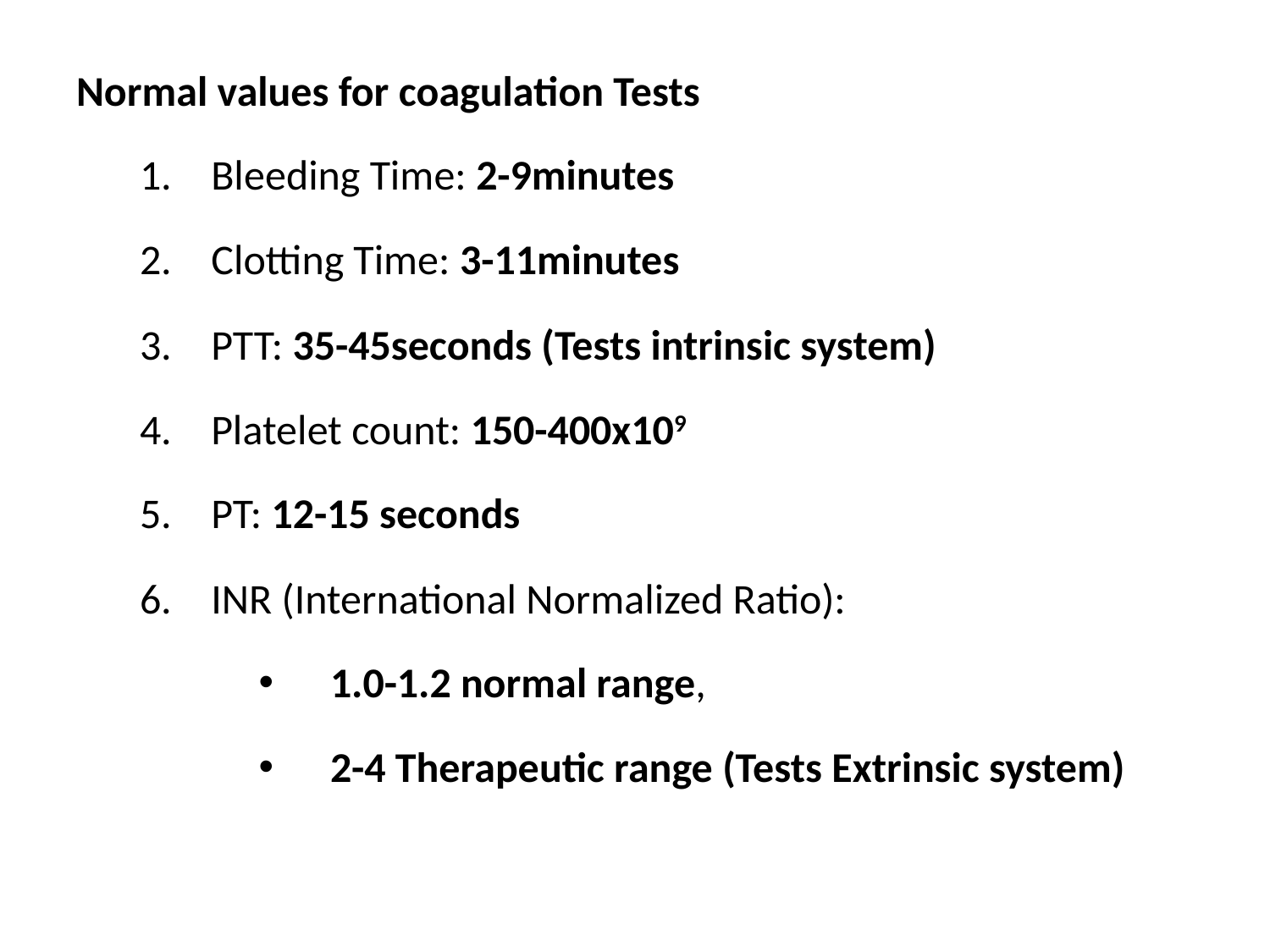

Normal values for coagulation Tests
Bleeding Time: 2-9minutes
Clotting Time: 3-11minutes
PTT: 35-45seconds (Tests intrinsic system)
Platelet count: 150-400x109
PT: 12-15 seconds
INR (International Normalized Ratio):
1.0-1.2 normal range,
2-4 Therapeutic range (Tests Extrinsic system)